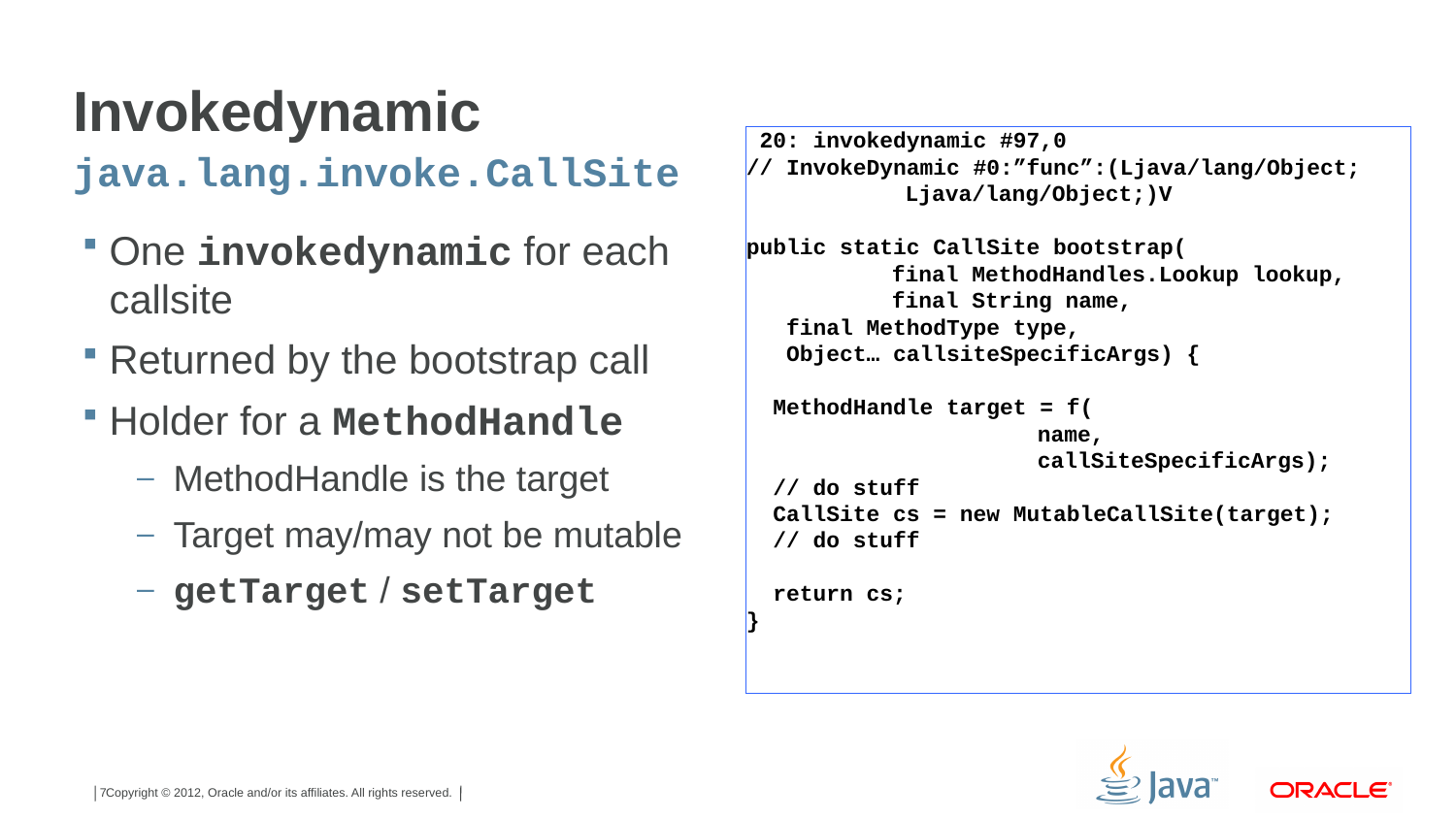

# Invokedynamic
 20: invokedynamic #97,0
// InvokeDynamic #0:”func”:(Ljava/lang/Object;
	 Ljava/lang/Object;)V

public static CallSite bootstrap(
	final MethodHandles.Lookup lookup,
  	final String name,
   final MethodType type,
   Object… callsiteSpecificArgs) {

  MethodHandle target = f(
		name,
		callSiteSpecificArgs);
  // do stuff
  CallSite cs = new MutableCallSite(target);
  // do stuff

  return cs;
}
java.lang.invoke.CallSite
One invokedynamic for each callsite
Returned by the bootstrap call
Holder for a MethodHandle
MethodHandle is the target
Target may/may not be mutable
getTarget / setTarget